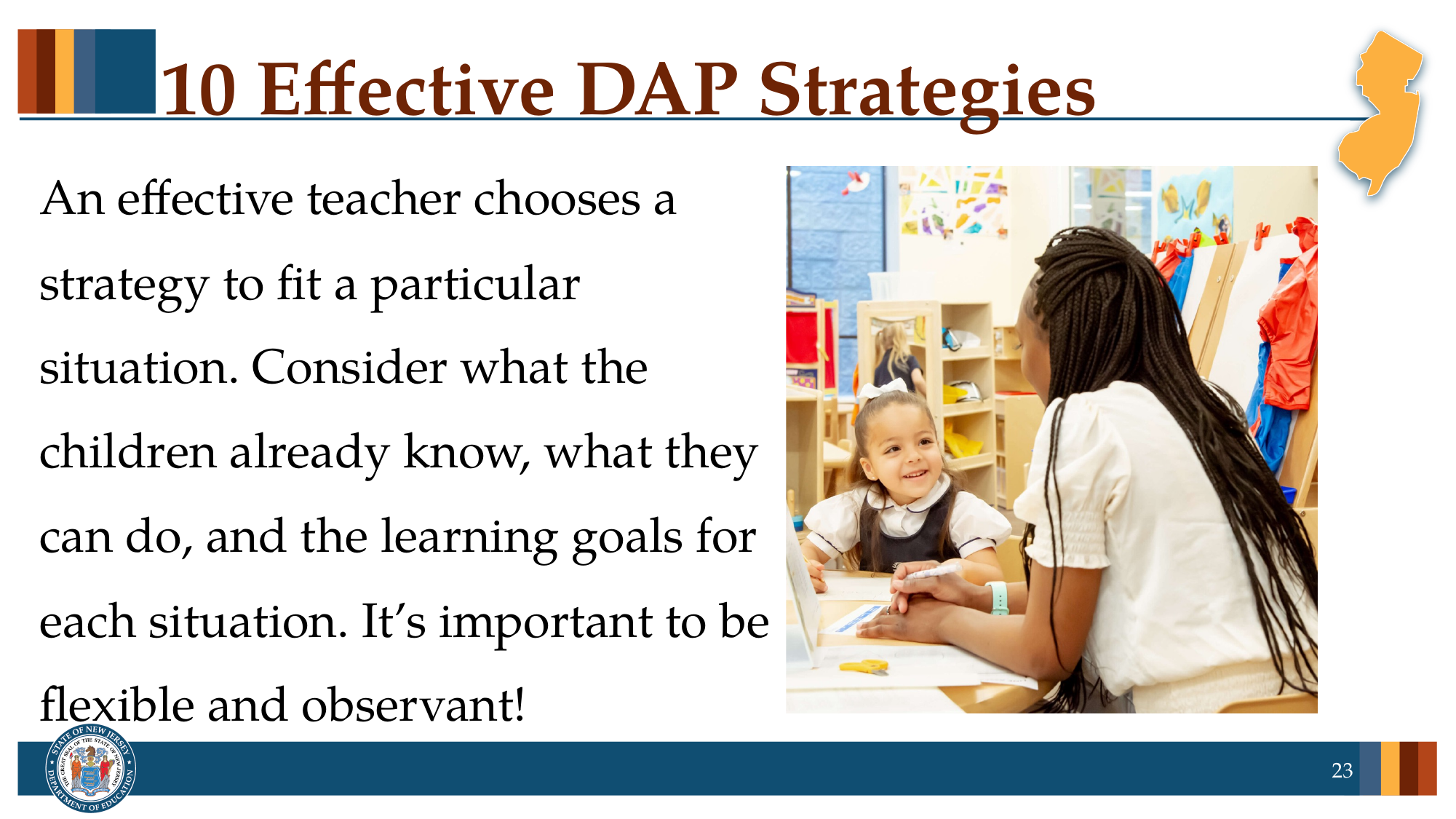

# 10 Effective DAP Strategies
An effective teacher chooses a strategy to fit a particular situation. Consider what the children already know, what they can do, and the learning goals for each situation. It’s important to be flexible and observant!

23